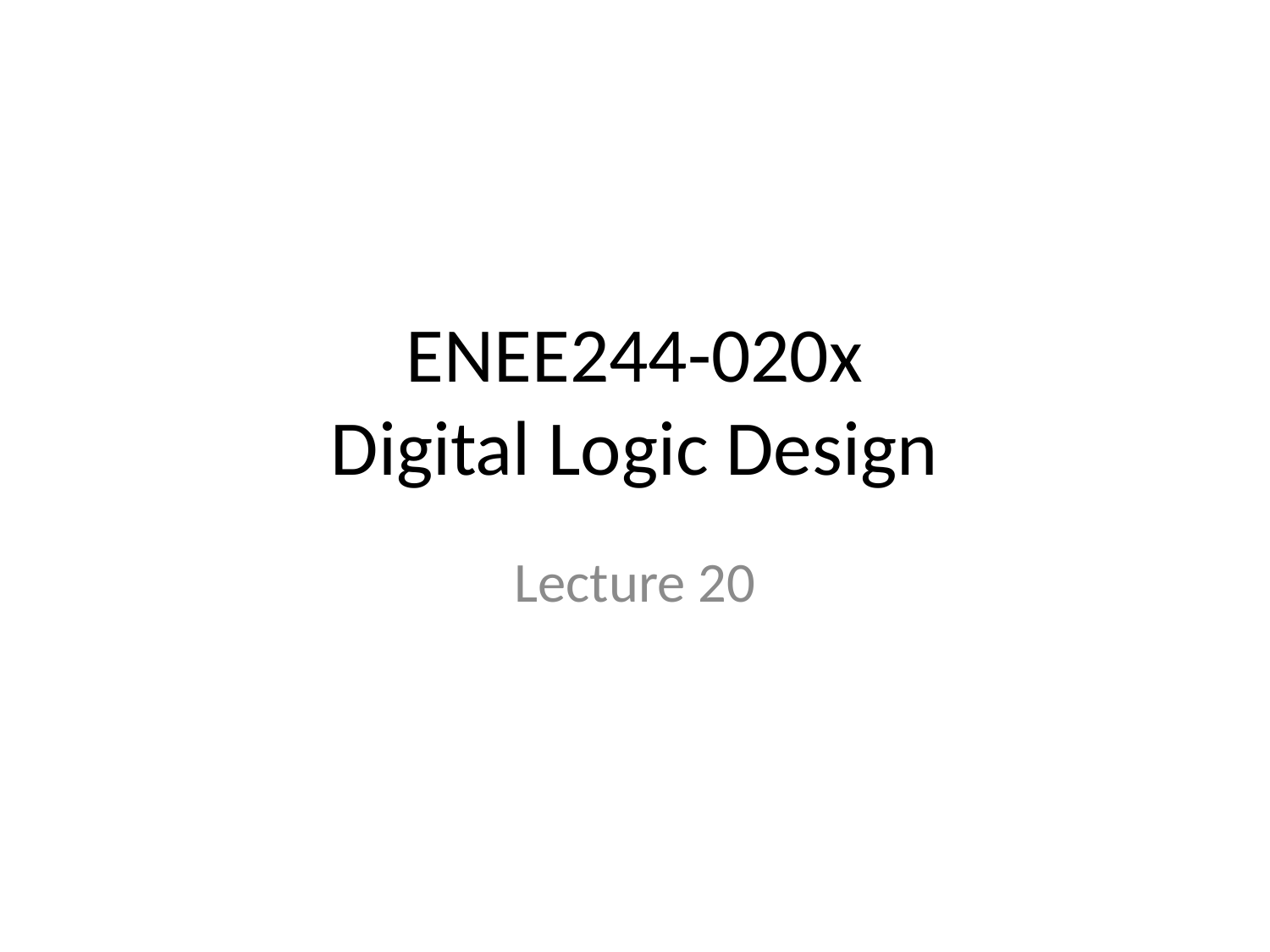

# ENEE244-020x Digital Logic Design
Lecture 20